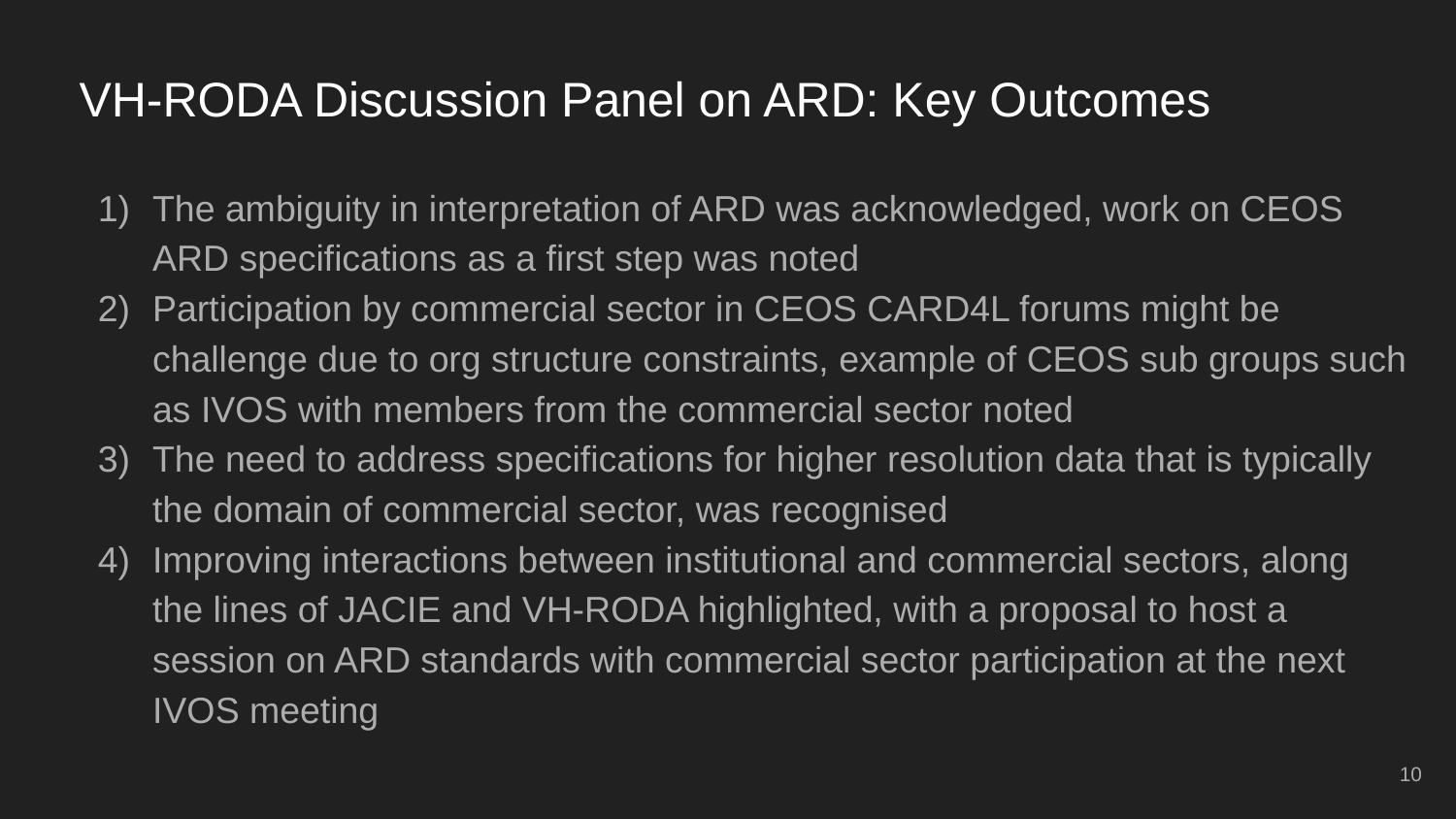

# VH-RODA Discussion Panel on ARD: Key Outcomes
The ambiguity in interpretation of ARD was acknowledged, work on CEOS ARD specifications as a first step was noted
Participation by commercial sector in CEOS CARD4L forums might be challenge due to org structure constraints, example of CEOS sub groups such as IVOS with members from the commercial sector noted
The need to address specifications for higher resolution data that is typically the domain of commercial sector, was recognised
Improving interactions between institutional and commercial sectors, along the lines of JACIE and VH-RODA highlighted, with a proposal to host a session on ARD standards with commercial sector participation at the next IVOS meeting

10